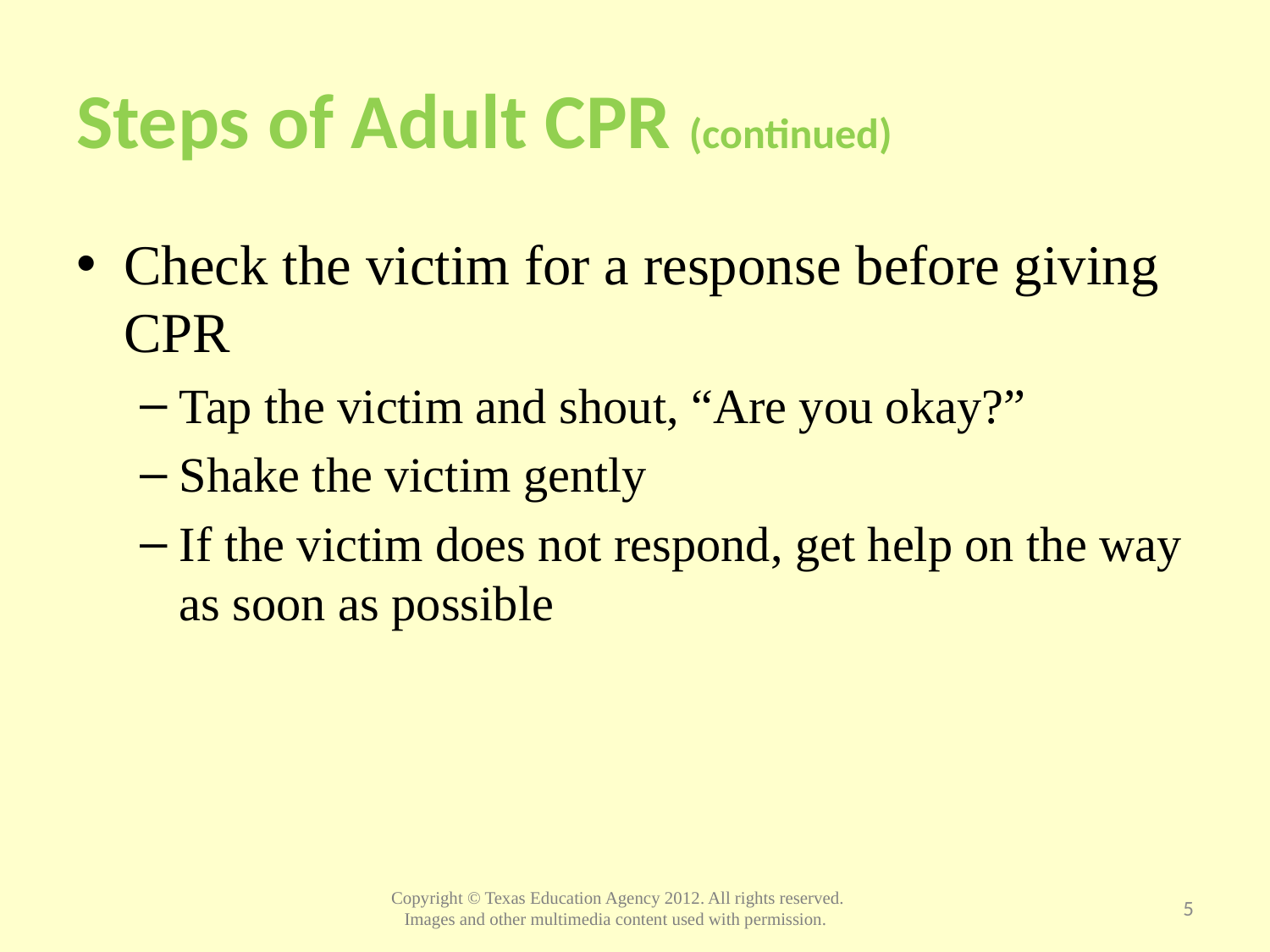

# Steps of Adult CPR (continued)
Check the victim for a response before giving CPR
Tap the victim and shout, “Are you okay?”
Shake the victim gently
If the victim does not respond, get help on the way as soon as possible

5